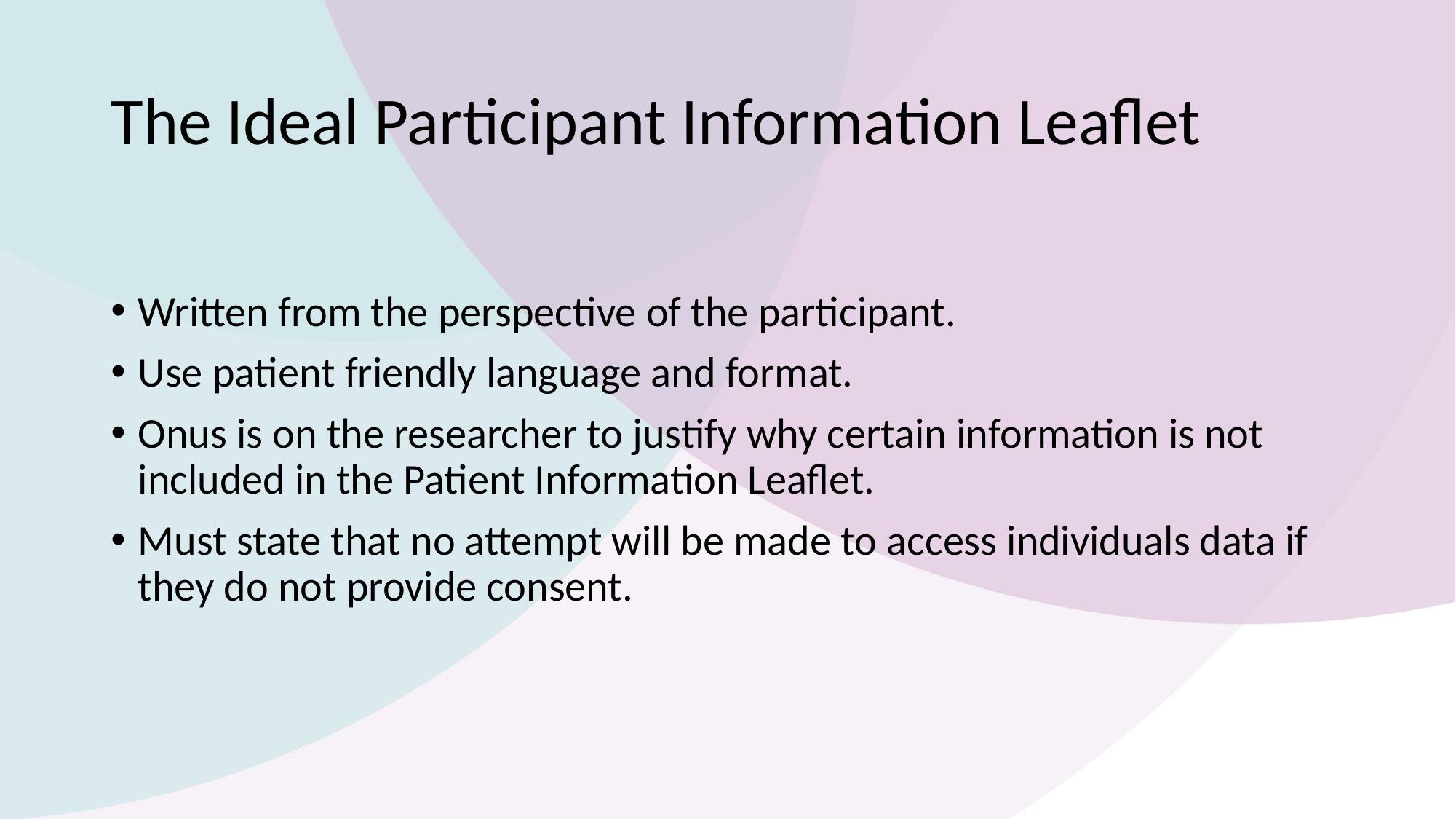

# The Ideal Participant Information Leaflet

Written from the perspective of the participant.
Use patient friendly language and format.
Onus is on the researcher to justify why certain information is not included in the Patient Information Leaflet.
Must state that no attempt will be made to access individuals data if they do not provide consent.